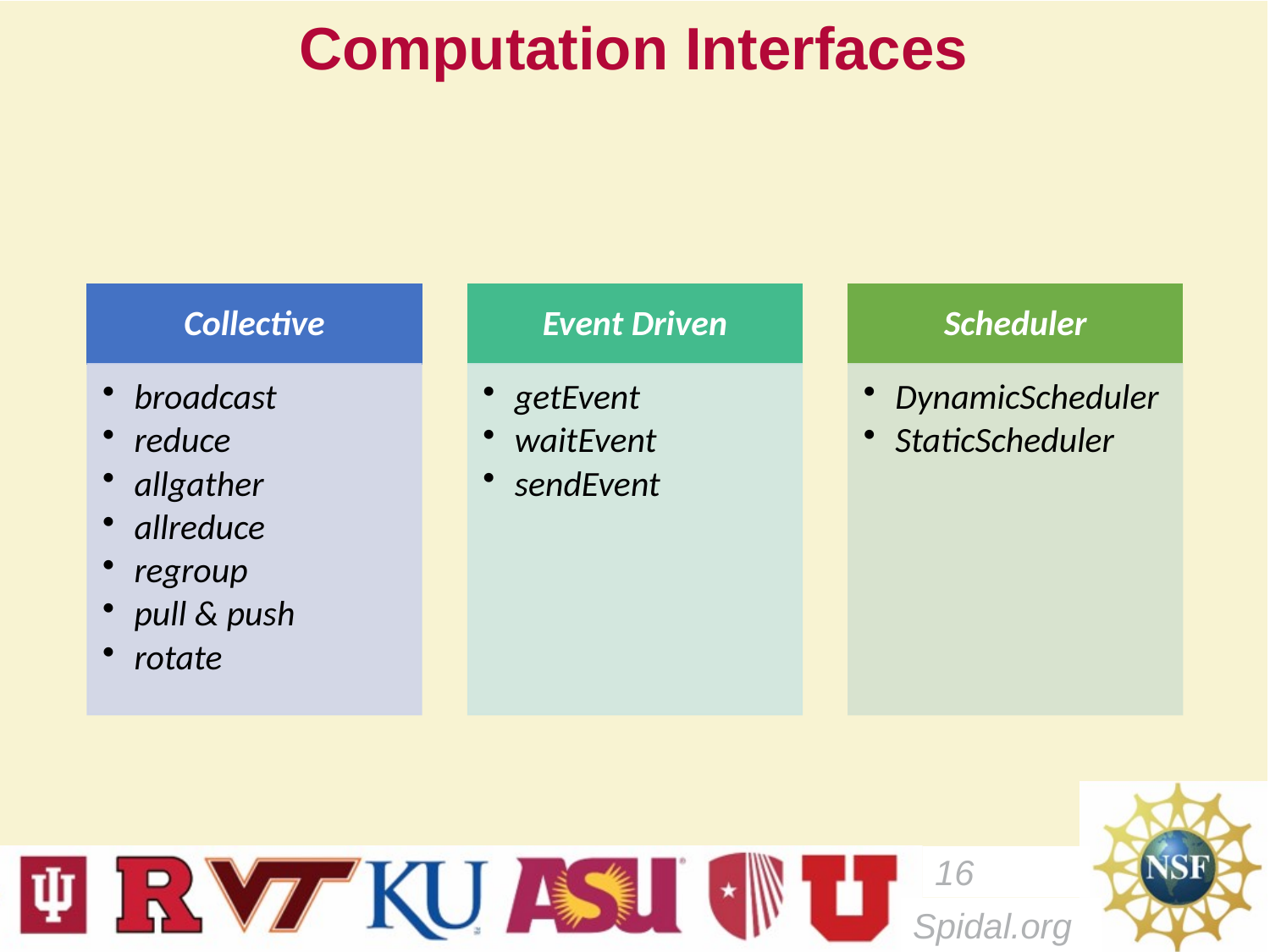

# Computation Interfaces
Collective
broadcast
reduce
allgather
allreduce
regroup
pull & push
rotate
Event Driven
getEvent
waitEvent
sendEvent
Scheduler
DynamicScheduler
StaticScheduler